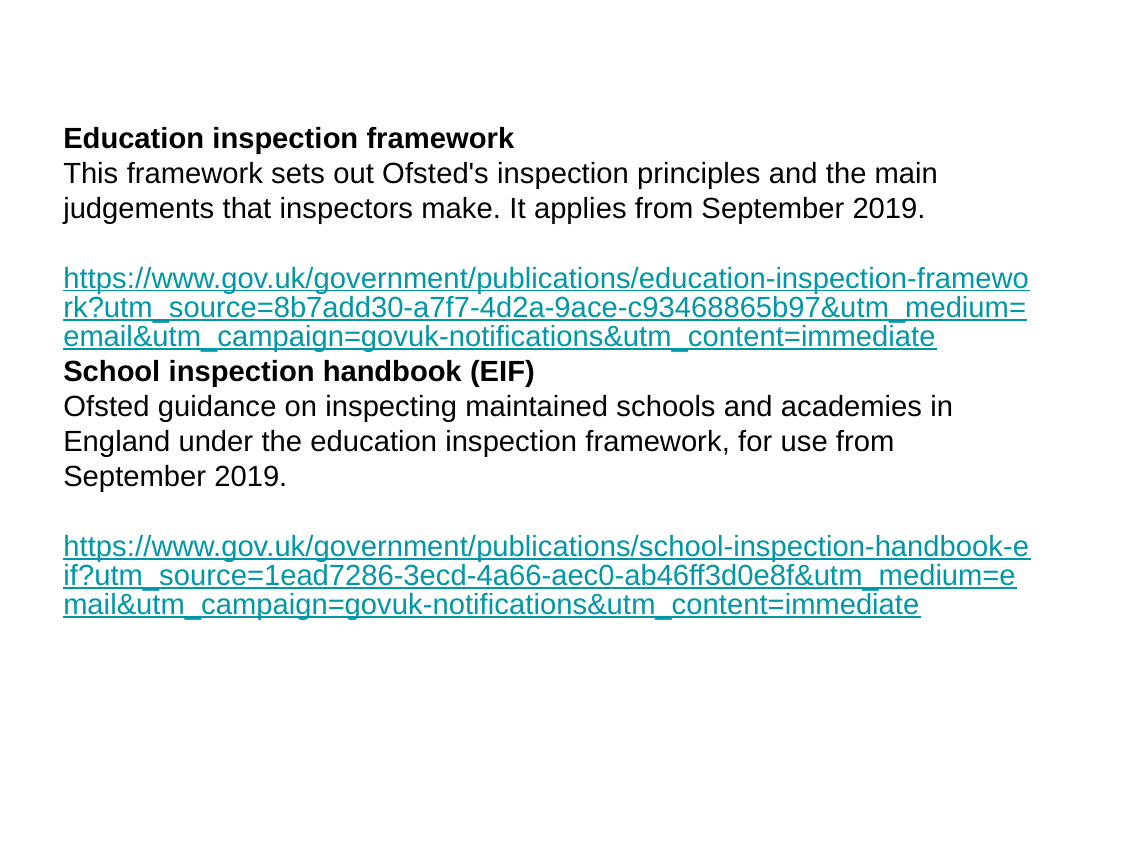

Education inspection framework
This framework sets out Ofsted's inspection principles and the main judgements that inspectors make. It applies from September 2019.

https://www.gov.uk/government/publications/education-inspection-framework?utm_source=8b7add30-a7f7-4d2a-9ace-c93468865b97&utm_medium=email&utm_campaign=govuk-notifications&utm_content=immediate
School inspection handbook (EIF)
Ofsted guidance on inspecting maintained schools and academies in England under the education inspection framework, for use from September 2019.

https://www.gov.uk/government/publications/school-inspection-handbook-eif?utm_source=1ead7286-3ecd-4a66-aec0-ab46ff3d0e8f&utm_medium=email&utm_campaign=govuk-notifications&utm_content=immediate